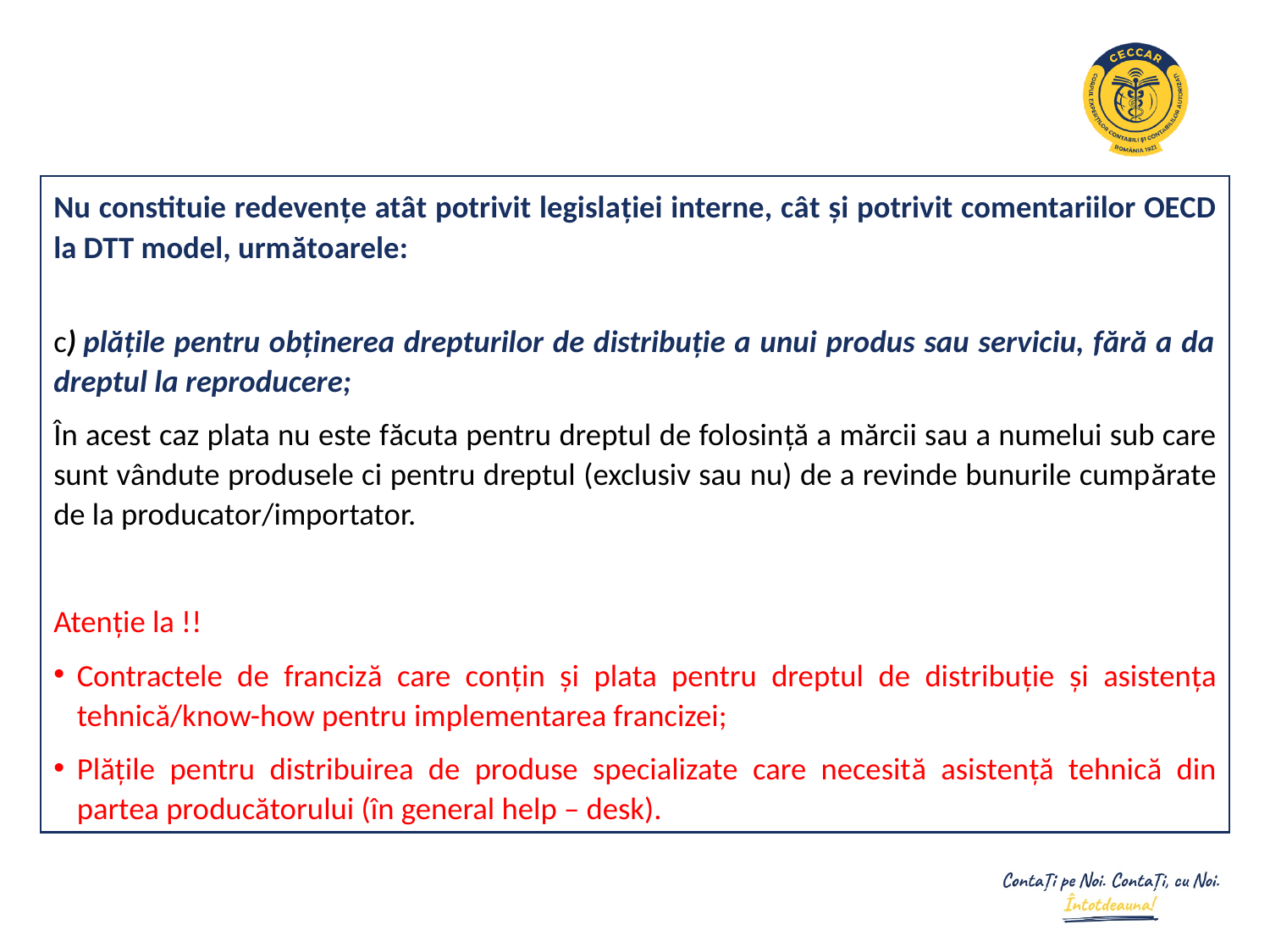

Nu constituie redevențe atât potrivit legislației interne, cât și potrivit comentariilor OECD la DTT model, următoarele:

c) plățile pentru obținerea drepturilor de distribuție a unui produs sau serviciu, fără a da dreptul la reproducere;
În acest caz plata nu este făcuta pentru dreptul de folosință a mărcii sau a numelui sub care sunt vândute produsele ci pentru dreptul (exclusiv sau nu) de a revinde bunurile cumpărate de la producator/importator.

Atenție la !!
Contractele de franciză care conțin și plata pentru dreptul de distribuție și asistența tehnică/know-how pentru implementarea francizei;
Plățile pentru distribuirea de produse specializate care necesită asistență tehnică din partea producătorului (în general help – desk).